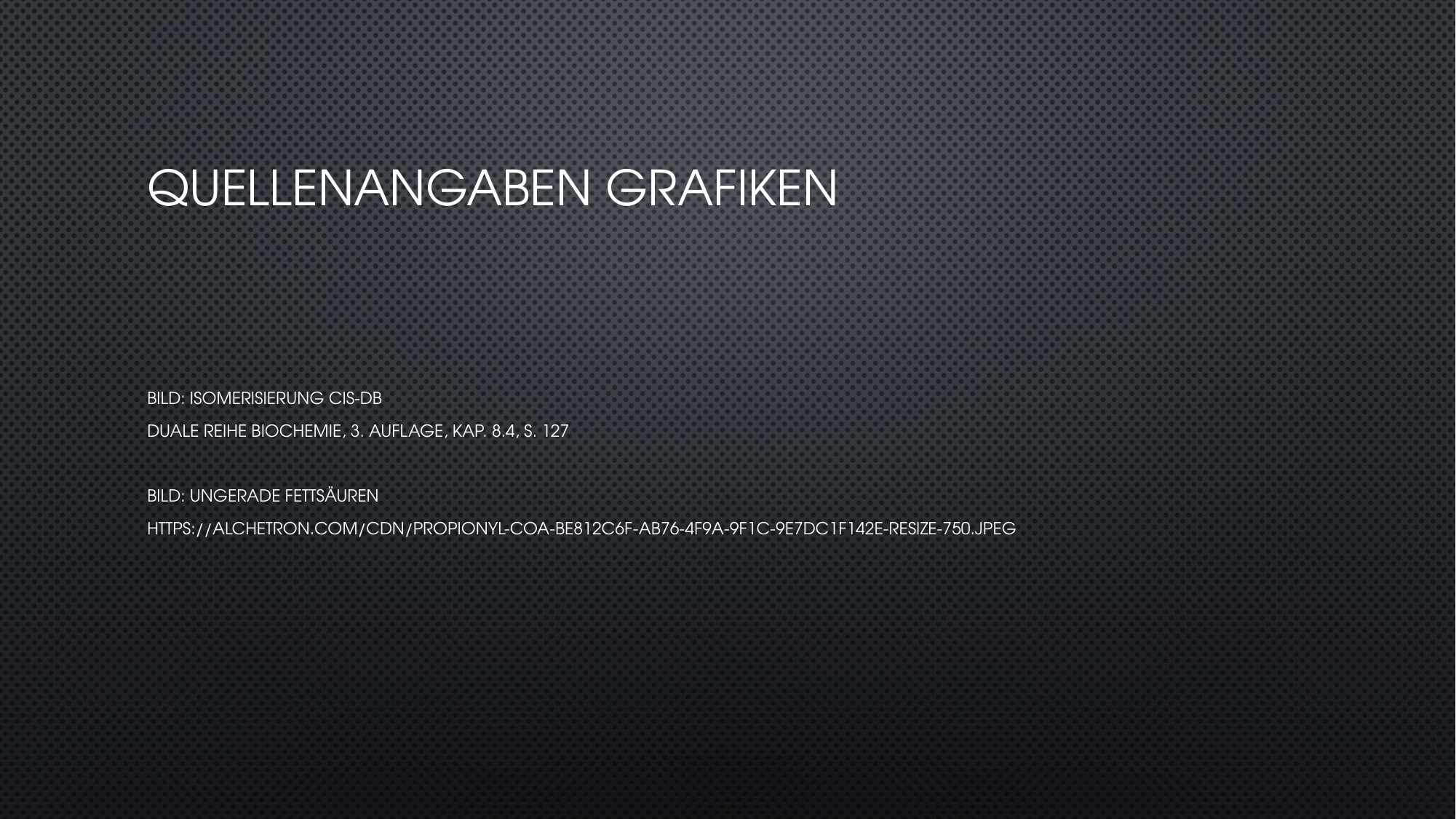

# Quellenangaben Grafiken
Bild: Isomerisierung cis-DB
Duale Reihe Biochemie, 3. Auflage, Kap. 8.4, S. 127

Bild: Ungerade Fettsäuren
https://alchetron.com/cdn/propionyl-coa-be812c6f-ab76-4f9a-9f1c-9e7dc1f142e-resize-750.jpeg